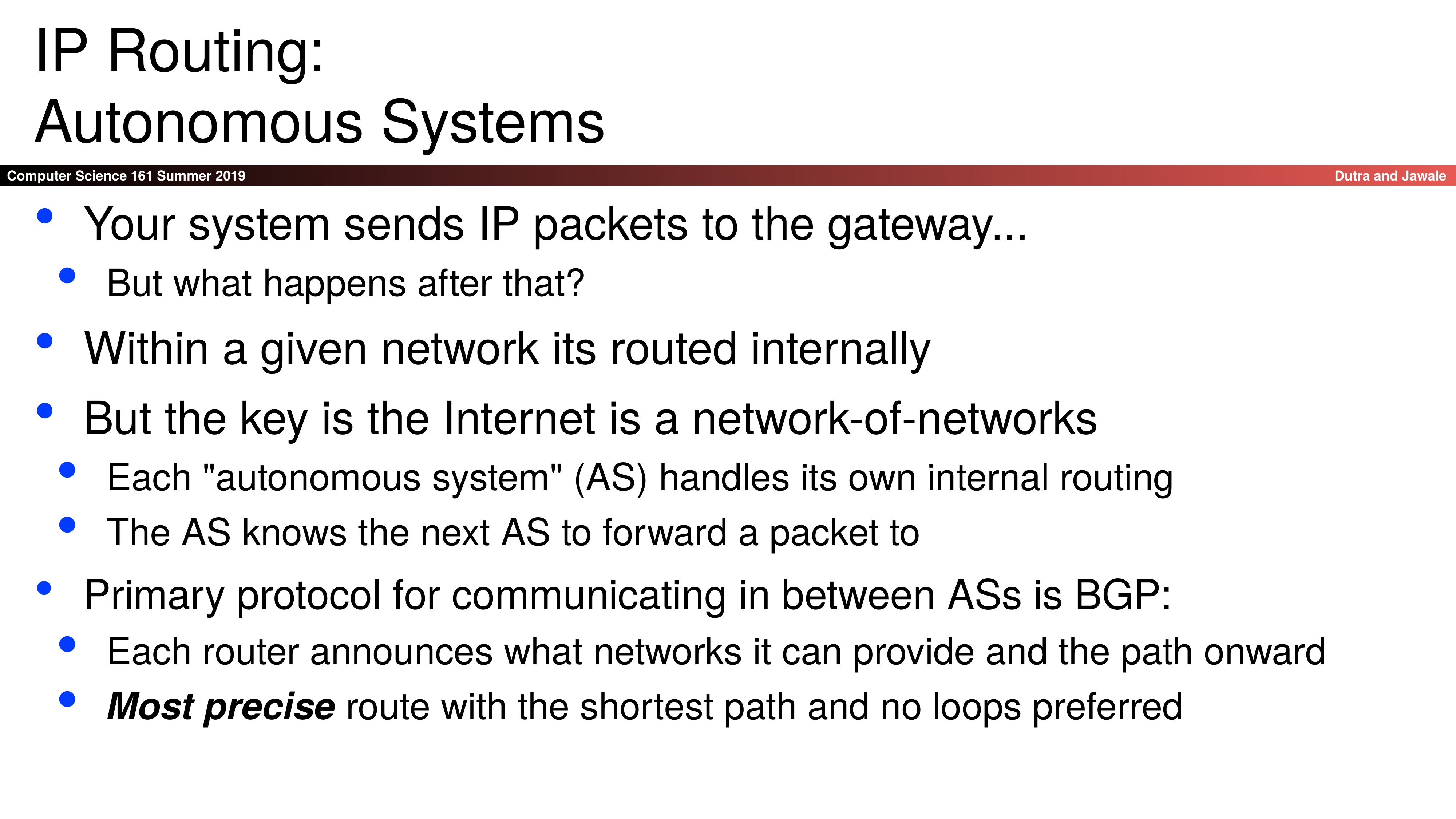

IP Routing:
Autonomous Systems
Your system sends IP packets to the gateway...
But what happens after that?
Within a given network its routed internally
But the key is the Internet is a network-of-networks
Each "autonomous system" (AS) handles its own internal routing
The AS knows the next AS to forward a packet to
Primary protocol for communicating in between ASs is BGP:
Each router announces what networks it can provide and the path onward
Most precise route with the shortest path and no loops preferred